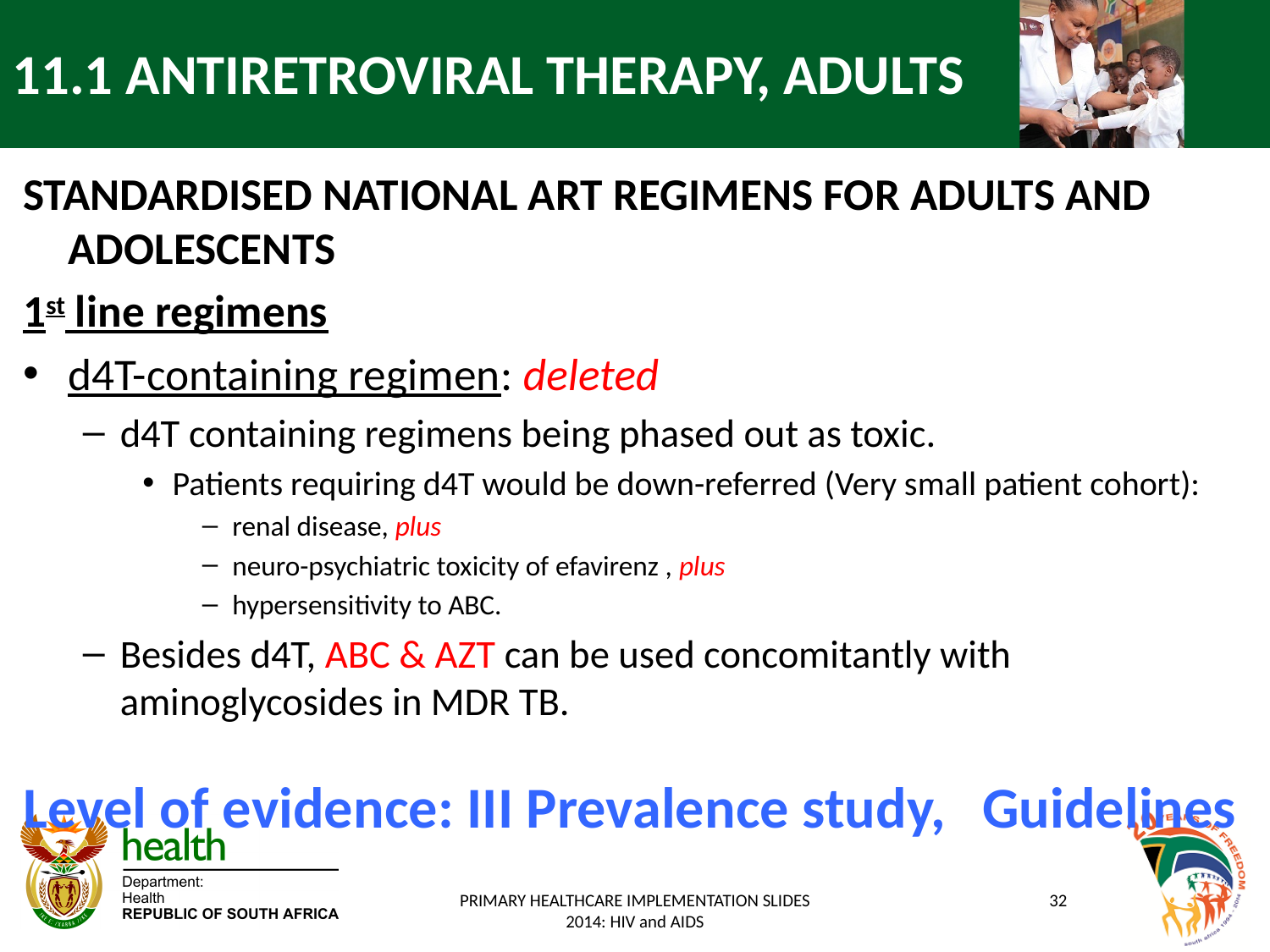

# 11.1 ANTIRETROVIRAL THERAPY, ADULTS
STANDARDISED NATIONAL ART REGIMENS FOR ADULTS AND ADOLESCENTS
1st line regimens
d4T-containing regimen: deleted
d4T containing regimens being phased out as toxic.
Patients requiring d4T would be down-referred (Very small patient cohort):
renal disease, plus
neuro-psychiatric toxicity of efavirenz , plus
hypersensitivity to ABC.
Besides d4T, ABC & AZT can be used concomitantly with aminoglycosides in MDR TB.

Level of evidence: III Prevalence study, 					Guidelines

PRIMARY HEALTHCARE IMPLEMENTATION SLIDES 2014: HIV and AIDS
32